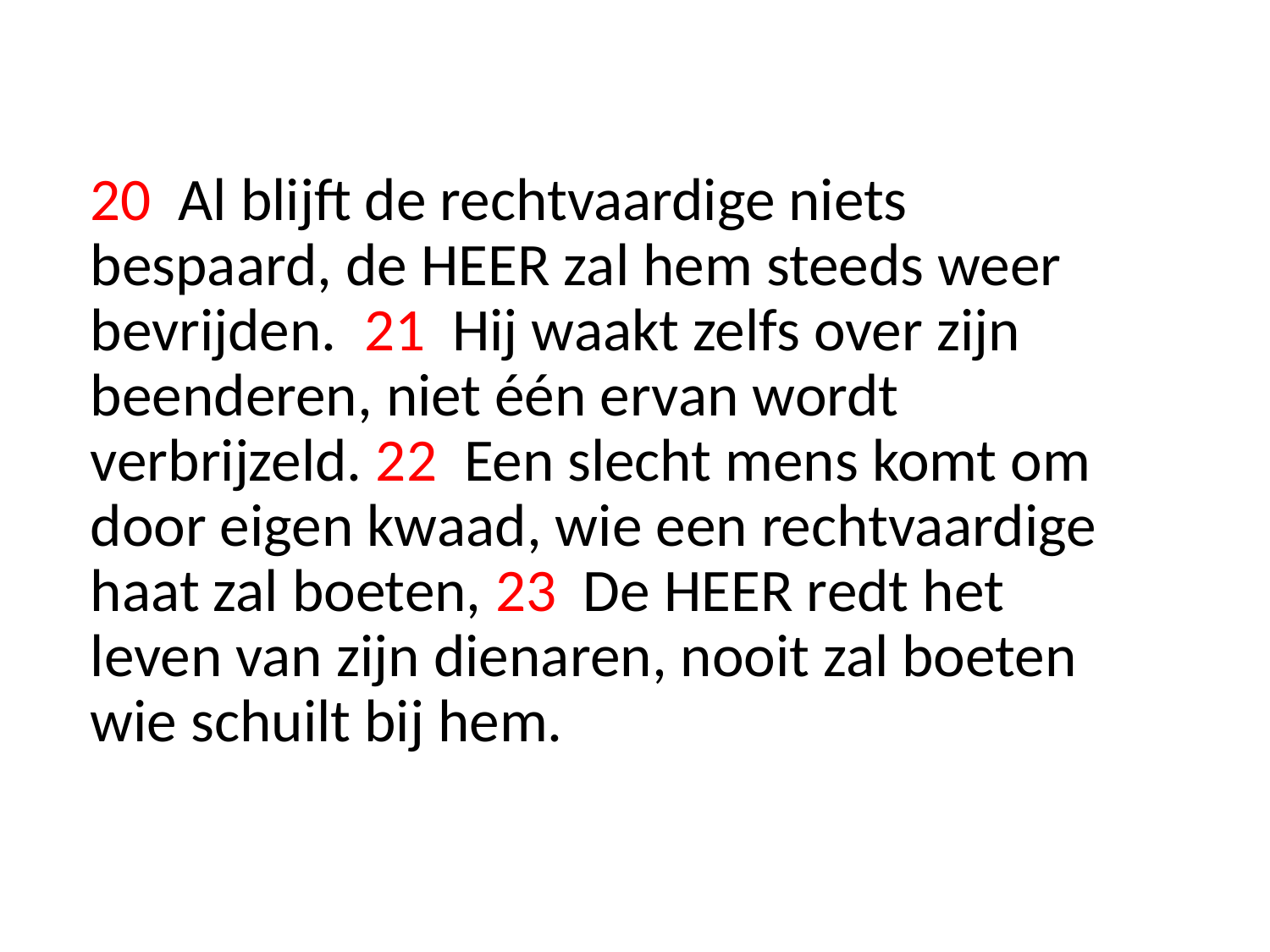

20  Al blijft de rechtvaardige niets bespaard, de HEER zal hem steeds weer bevrijden.  21  Hij waakt zelfs over zijn beenderen, niet één ervan wordt verbrijzeld. 22  Een slecht mens komt om door eigen kwaad, wie een rechtvaardige haat zal boeten, 23  De HEER redt het leven van zijn dienaren, nooit zal boeten wie schuilt bij hem.